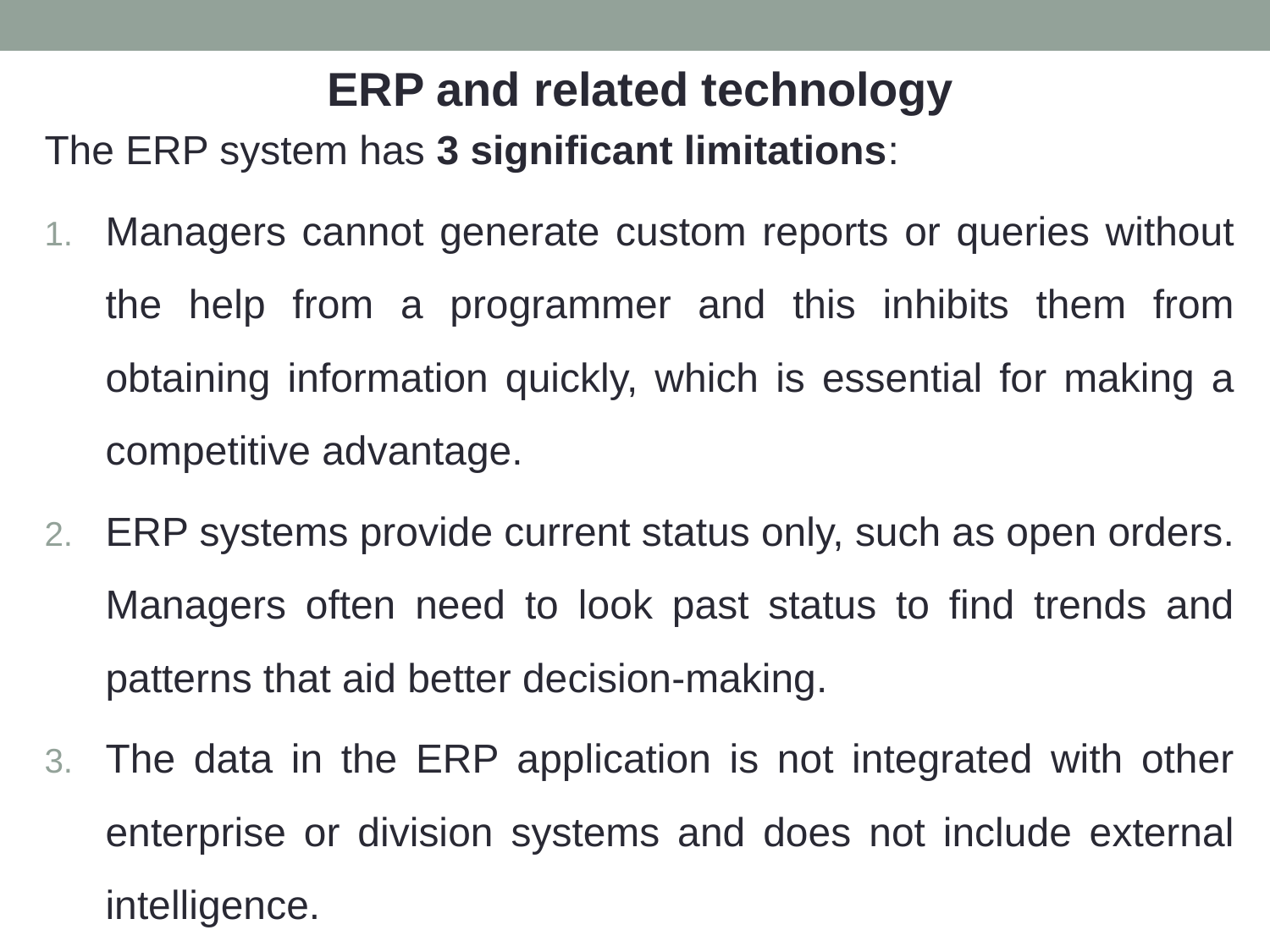

ERP and related technology
The ERP system has 3 significant limitations:
Managers cannot generate custom reports or queries without the help from a programmer and this inhibits them from obtaining information quickly, which is essential for making a competitive advantage.
ERP systems provide current status only, such as open orders. Managers often need to look past status to find trends and patterns that aid better decision-making.
The data in the ERP application is not integrated with other enterprise or division systems and does not include external intelligence.